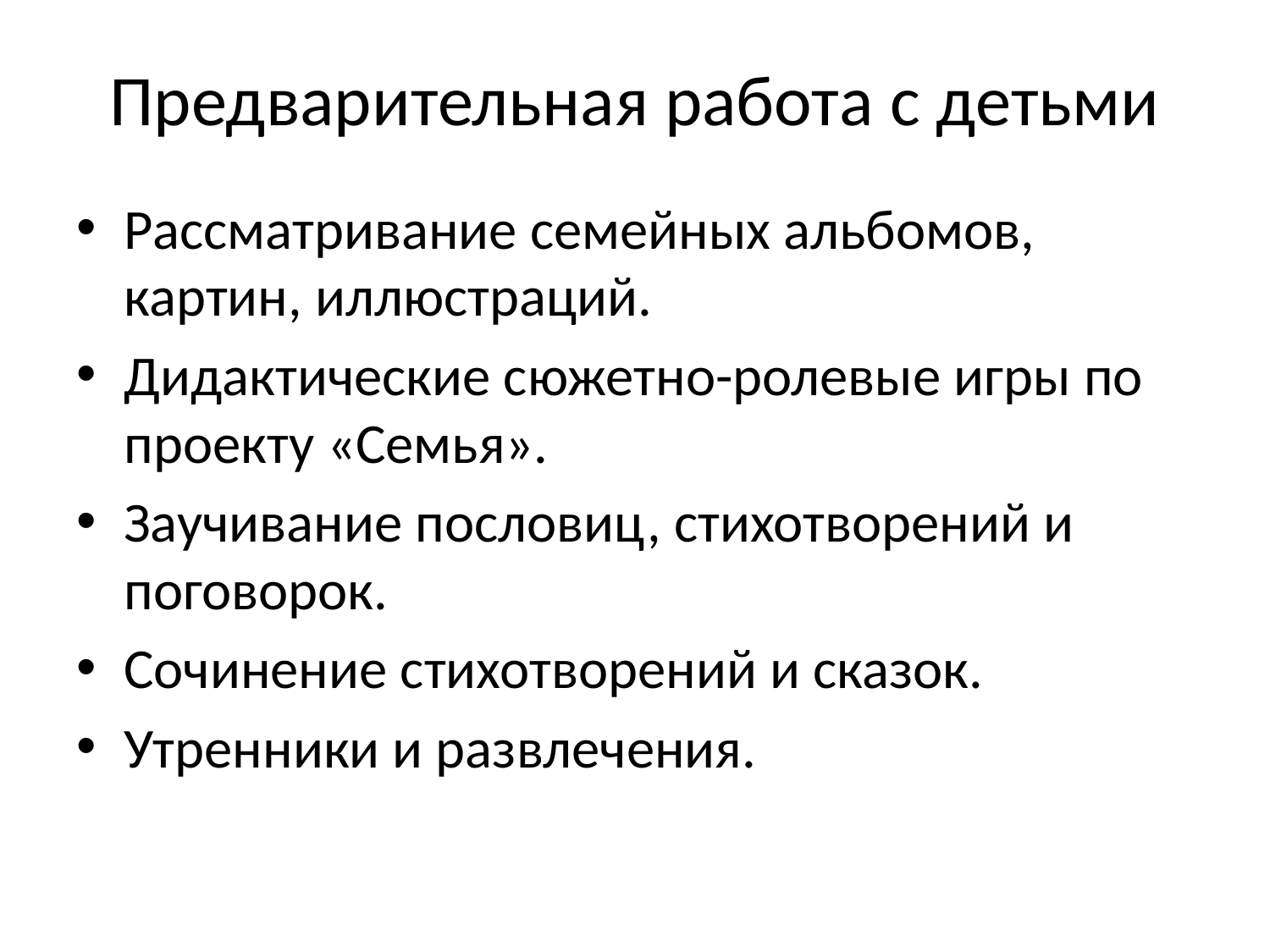

# Предварительная работа с детьми
Рассматривание семейных альбомов, картин, иллюстраций.
Дидактические сюжетно-ролевые игры по проекту «Семья».
Заучивание пословиц, стихотворений и поговорок.
Сочинение стихотворений и сказок.
Утренники и развлечения.